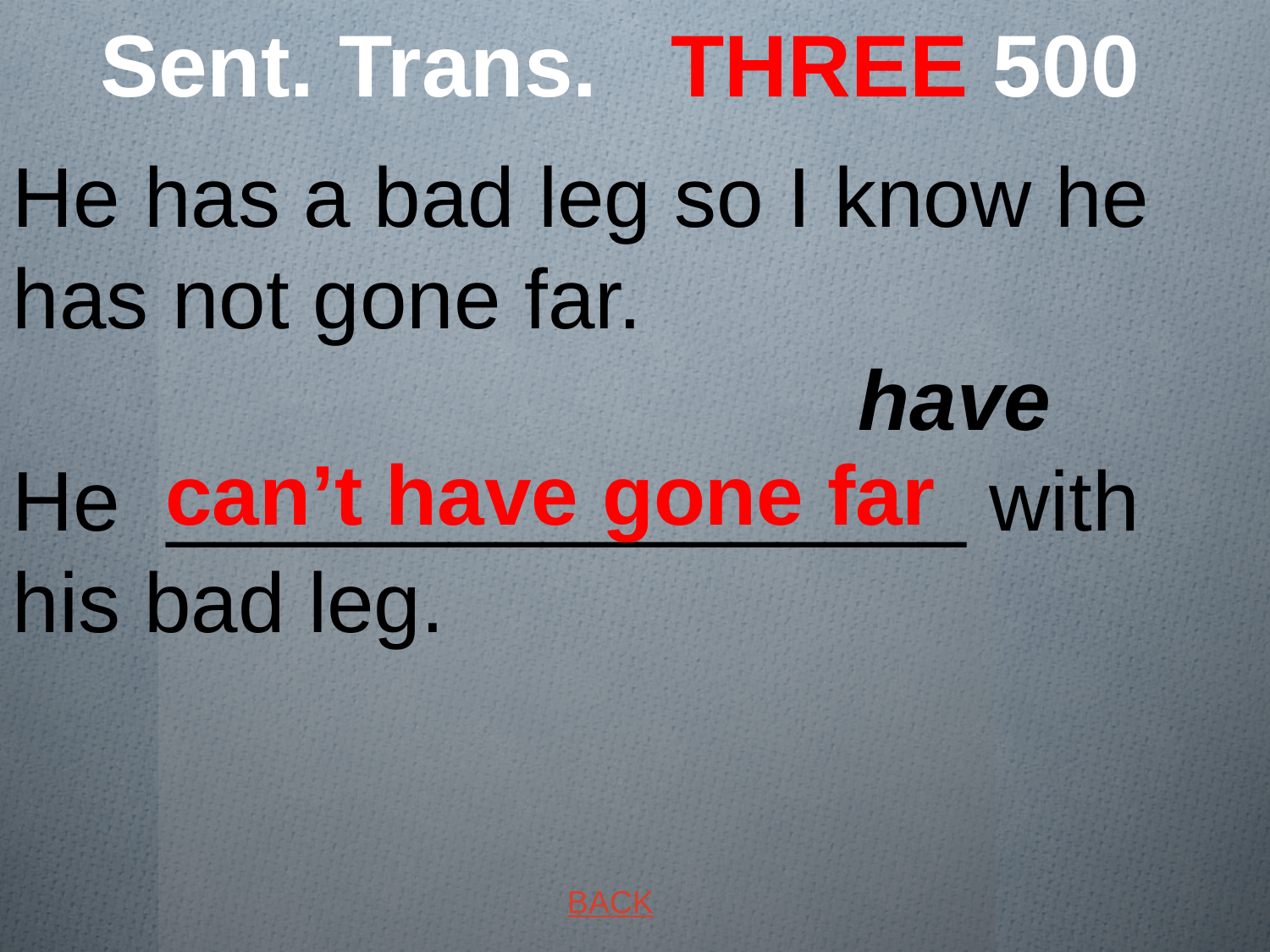

# Sent. Trans.   THREE 500
He has a bad leg so I know he has not gone far.                                                               have
He  _________________ with his bad leg.
can’t have gone far
BACK